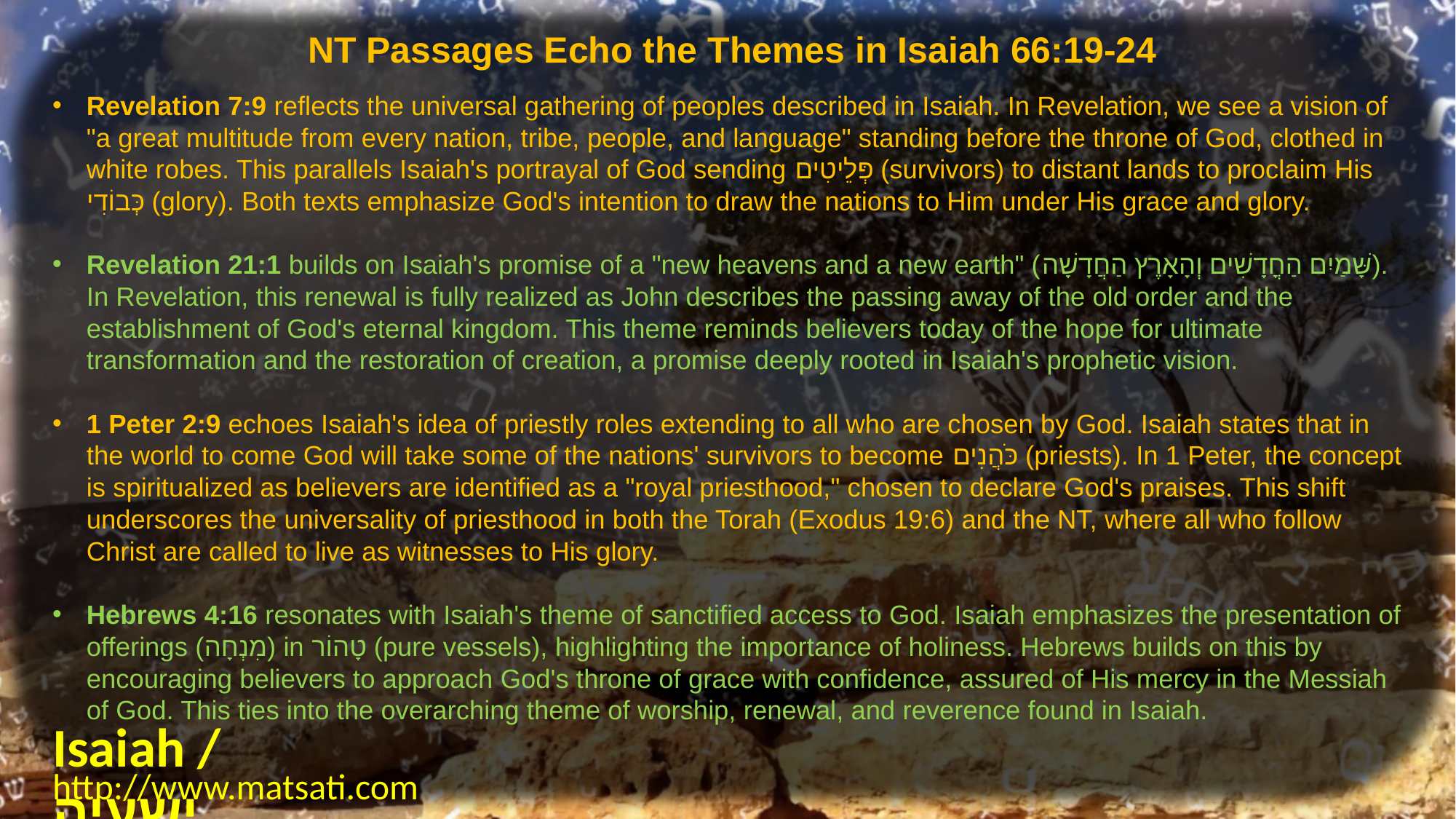

NT Passages Echo the Themes in Isaiah 66:19-24
Revelation 7:9 reflects the universal gathering of peoples described in Isaiah. In Revelation, we see a vision of "a great multitude from every nation, tribe, people, and language" standing before the throne of God, clothed in white robes. This parallels Isaiah's portrayal of God sending פְּלֵיטִים (survivors) to distant lands to proclaim His כְּבוֹדִי (glory). Both texts emphasize God's intention to draw the nations to Him under His grace and glory.
Revelation 21:1 builds on Isaiah's promise of a "new heavens and a new earth" (שָּׁמַיִם הַחֳדָשִׁים וְהָאָרֶץ הַחֲדָשָׁה). In Revelation, this renewal is fully realized as John describes the passing away of the old order and the establishment of God's eternal kingdom. This theme reminds believers today of the hope for ultimate transformation and the restoration of creation, a promise deeply rooted in Isaiah's prophetic vision.
1 Peter 2:9 echoes Isaiah's idea of priestly roles extending to all who are chosen by God. Isaiah states that in the world to come God will take some of the nations' survivors to become כֹּהֲנִים (priests). In 1 Peter, the concept is spiritualized as believers are identified as a "royal priesthood," chosen to declare God's praises. This shift underscores the universality of priesthood in both the Torah (Exodus 19:6) and the NT, where all who follow Christ are called to live as witnesses to His glory.
Hebrews 4:16 resonates with Isaiah's theme of sanctified access to God. Isaiah emphasizes the presentation of offerings (מִנְחָה) in טָהוֹר (pure vessels), highlighting the importance of holiness. Hebrews builds on this by encouraging believers to approach God's throne of grace with confidence, assured of His mercy in the Messiah of God. This ties into the overarching theme of worship, renewal, and reverence found in Isaiah.
Isaiah / ישעיה
http://www.matsati.com